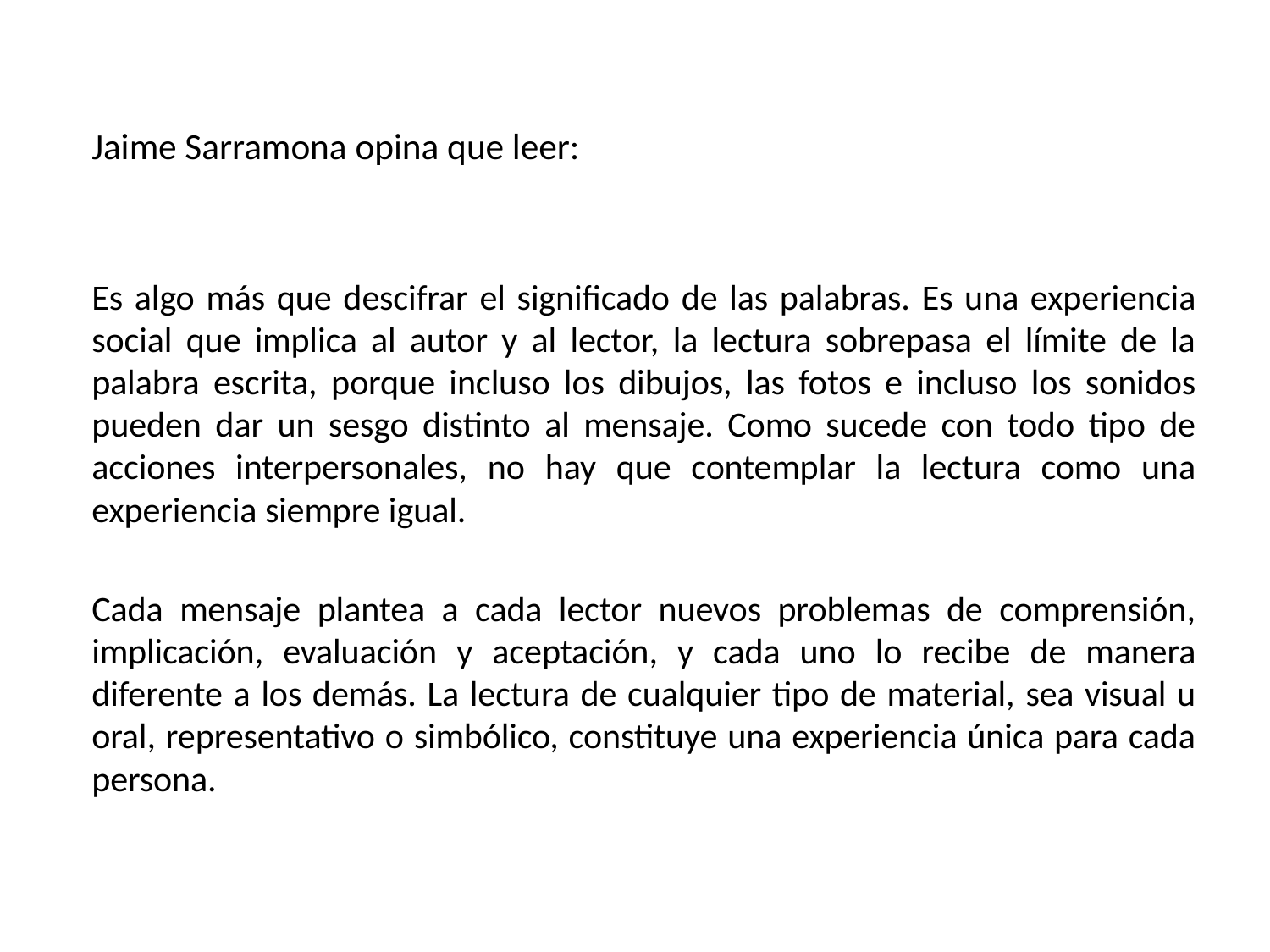

Jaime Sarramona opina que leer:

Es algo más que descifrar el significado de las palabras. Es una experiencia social que implica al autor y al lector, la lectura sobrepasa el límite de la palabra escrita, porque incluso los dibujos, las fotos e incluso los sonidos pueden dar un sesgo distinto al mensaje. Como sucede con todo tipo de acciones interpersonales, no hay que contemplar la lectura como una experiencia siempre igual.

Cada mensaje plantea a cada lector nuevos problemas de comprensión, implicación, evaluación y aceptación, y cada uno lo recibe de manera diferente a los demás. La lectura de cualquier tipo de material, sea visual u oral, representativo o simbólico, constituye una experiencia única para cada persona.